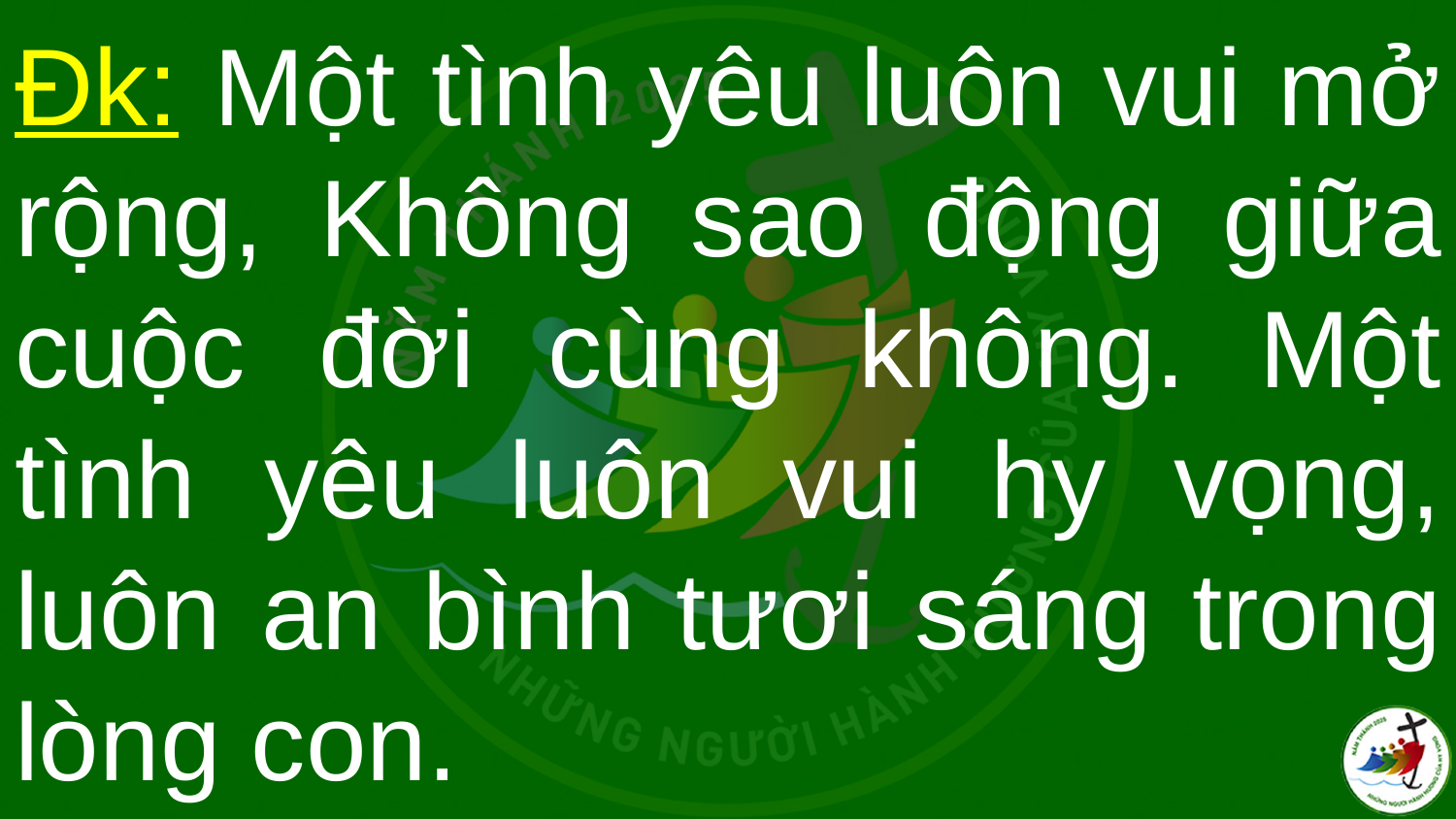

# Đk: Một tình yêu luôn vui mở rộng, Không sao động giữa cuộc đời cùng không. Một tình yêu luôn vui hy vọng, luôn an bình tươi sáng trong lòng con.